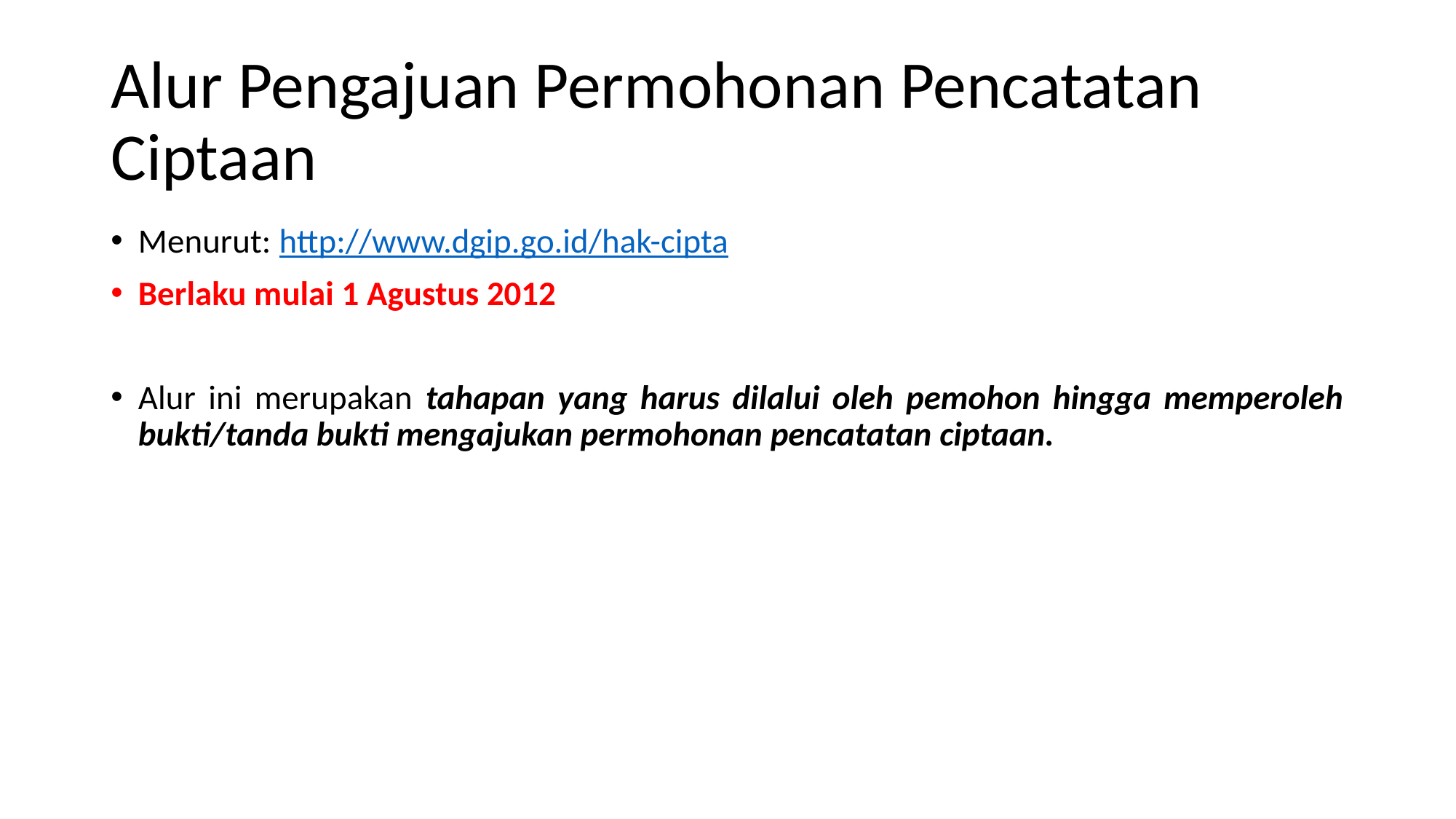

# Alur Pengajuan Permohonan Pencatatan Ciptaan
Menurut: http://www.dgip.go.id/hak-cipta
Berlaku mulai 1 Agustus 2012

Alur ini merupakan tahapan yang harus dilalui oleh pemohon hingga memperoleh bukti/tanda bukti mengajukan permohonan pencatatan ciptaan.